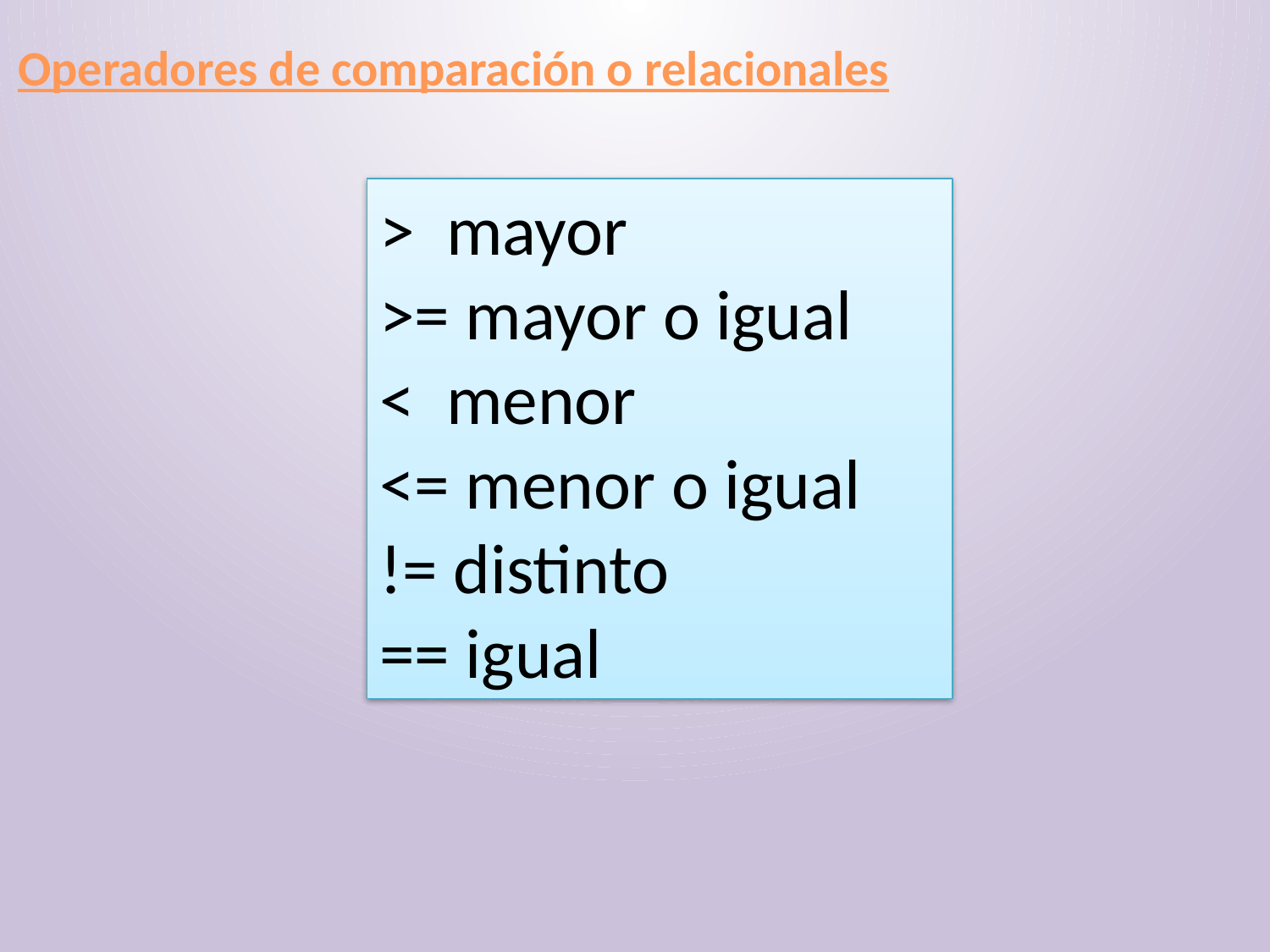

Operadores de comparación o relacionales
>  mayor
>= mayor o igual
<  menor
<= menor o igual
!= distinto
== igual